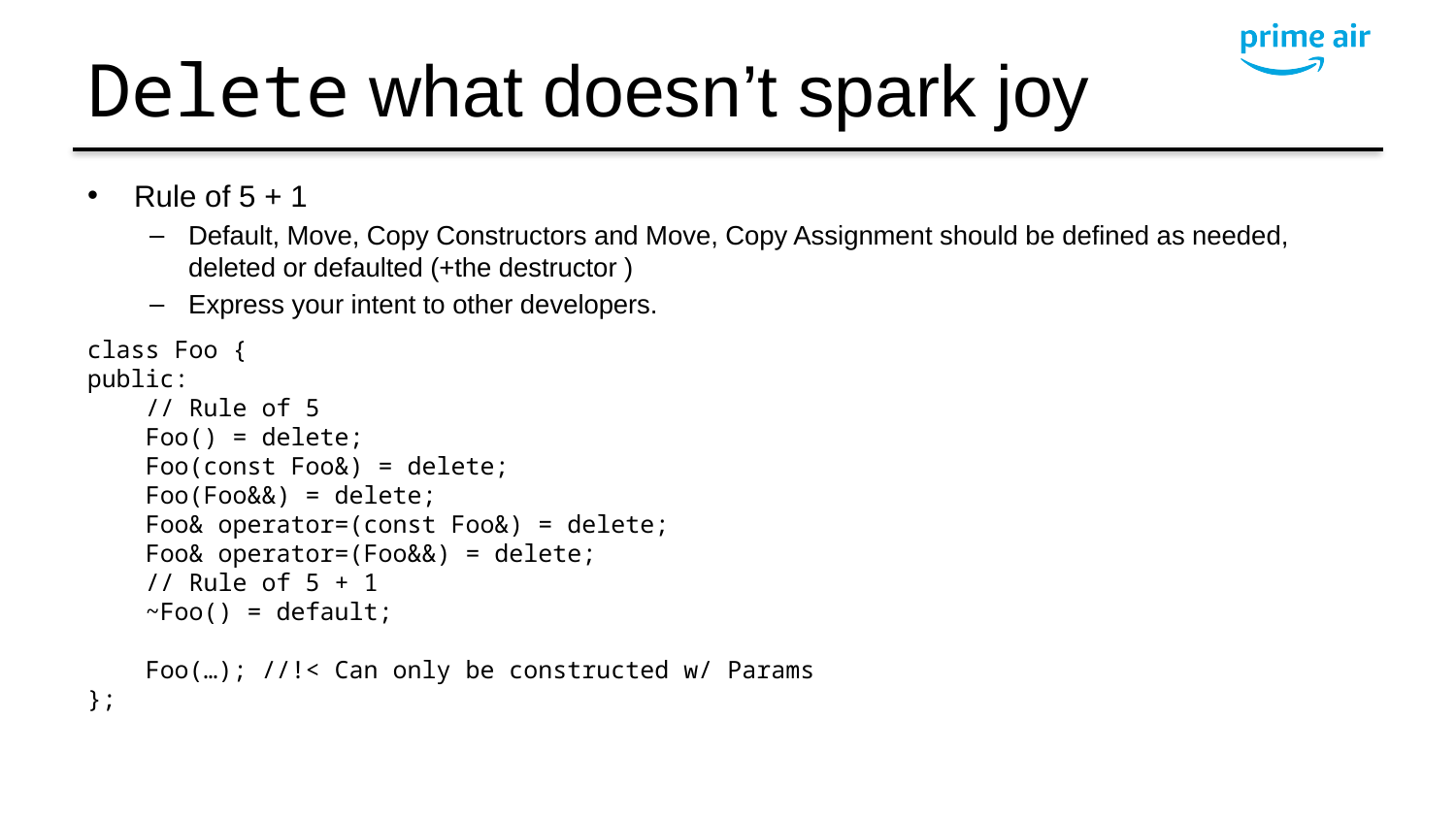

# Delete what doesn’t spark joy
Rule of 5 + 1
Default, Move, Copy Constructors and Move, Copy Assignment should be defined as needed, deleted or defaulted (+the destructor )
Express your intent to other developers.
class Foo {
public:
    // Rule of 5
    Foo() = delete;
    Foo(const Foo&) = delete;
    Foo(Foo&&) = delete;
    Foo& operator=(const Foo&) = delete;
    Foo& operator=(Foo&&) = delete;
    // Rule of 5 + 1
    ~Foo() = default;

    Foo(…); //!< Can only be constructed w/ Params
};